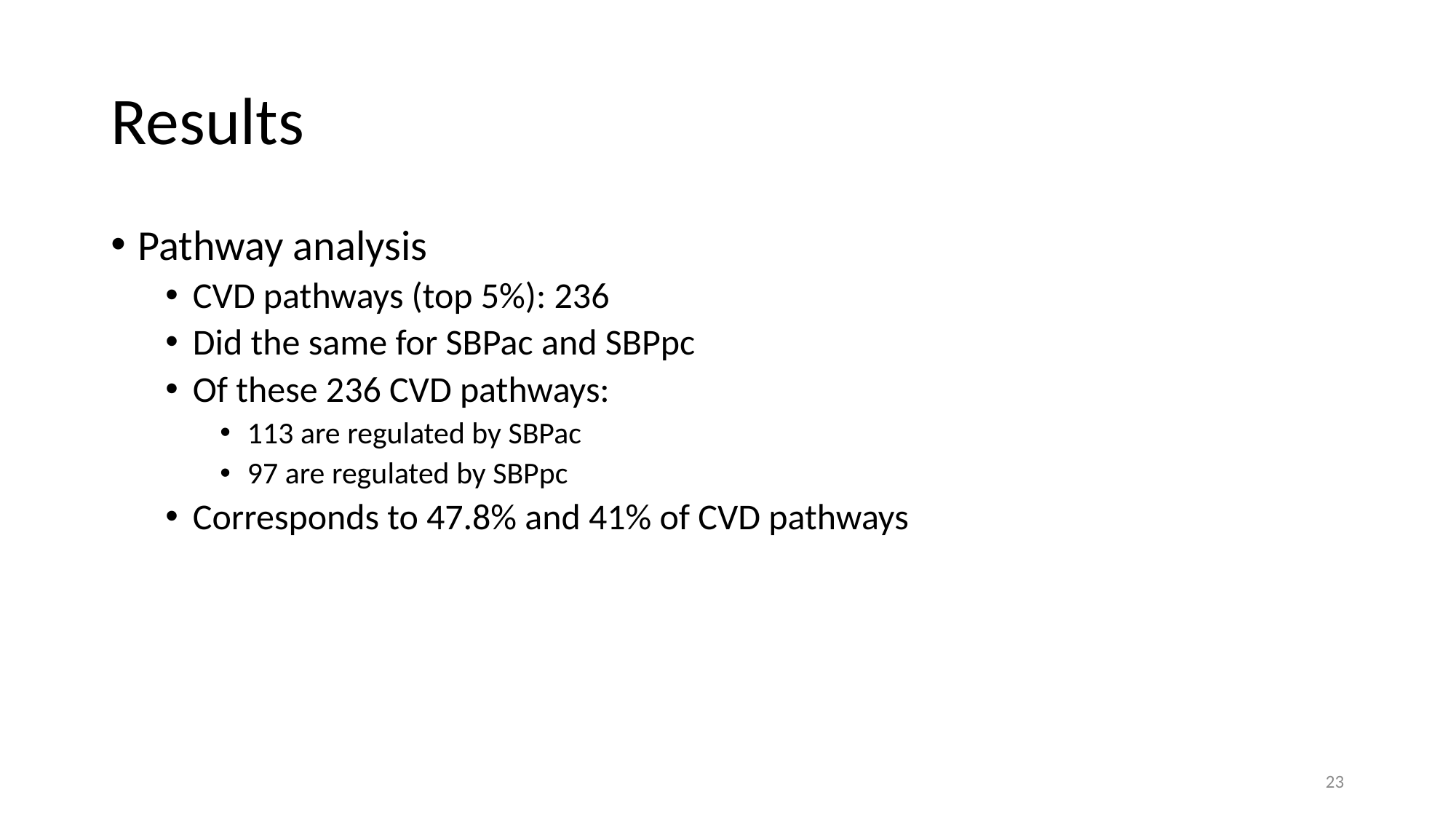

# Results
Pathway analysis
CVD pathways (top 5%): 236
Did the same for SBPac and SBPpc
Of these 236 CVD pathways:
113 are regulated by SBPac
97 are regulated by SBPpc
Corresponds to 47.8% and 41% of CVD pathways
23